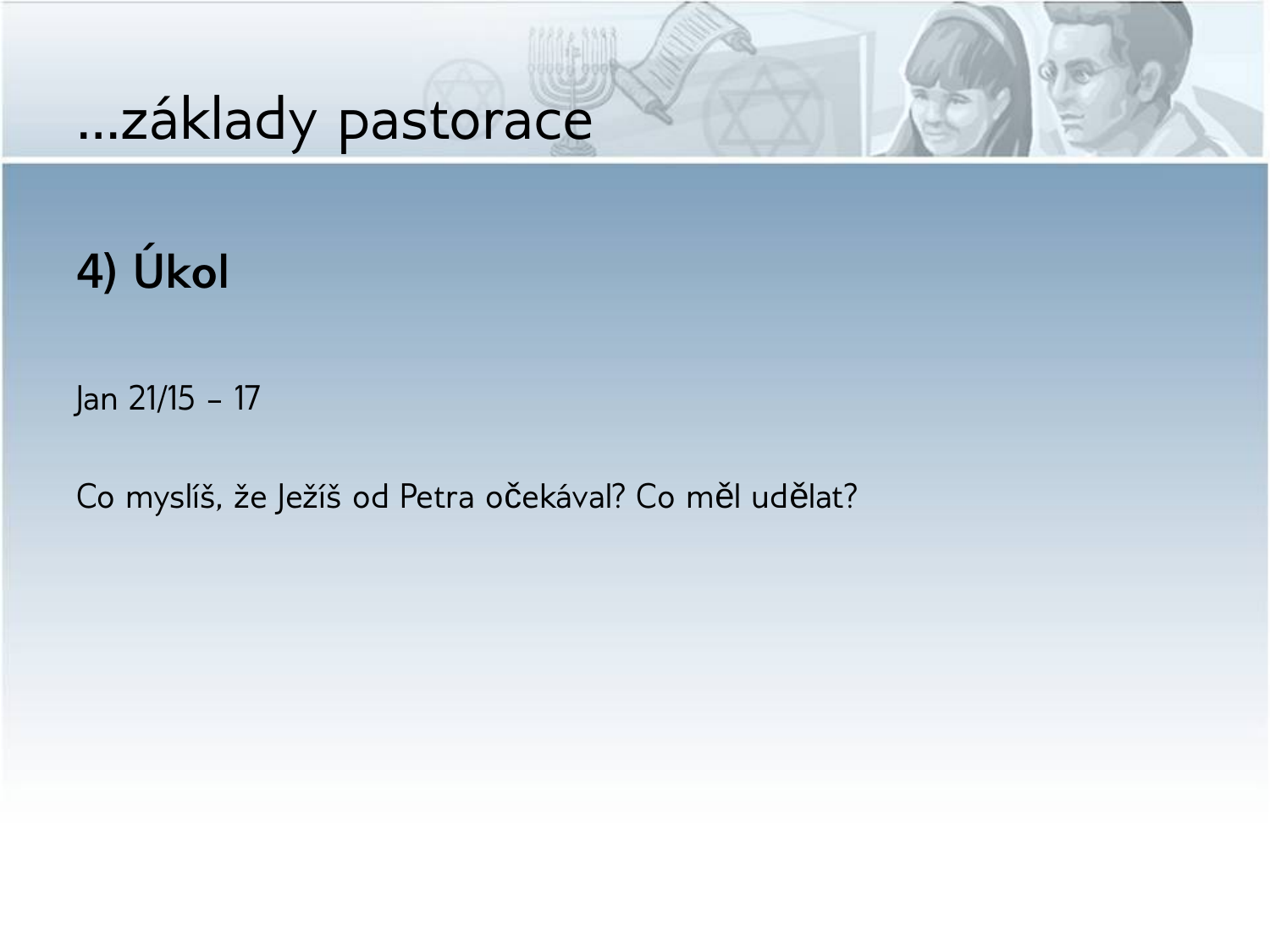

# …základy pastorace
4) Úkol

Jan 21/15 – 17

Co myslíš, že Ježíš od Petra očekával? Co měl udělat?